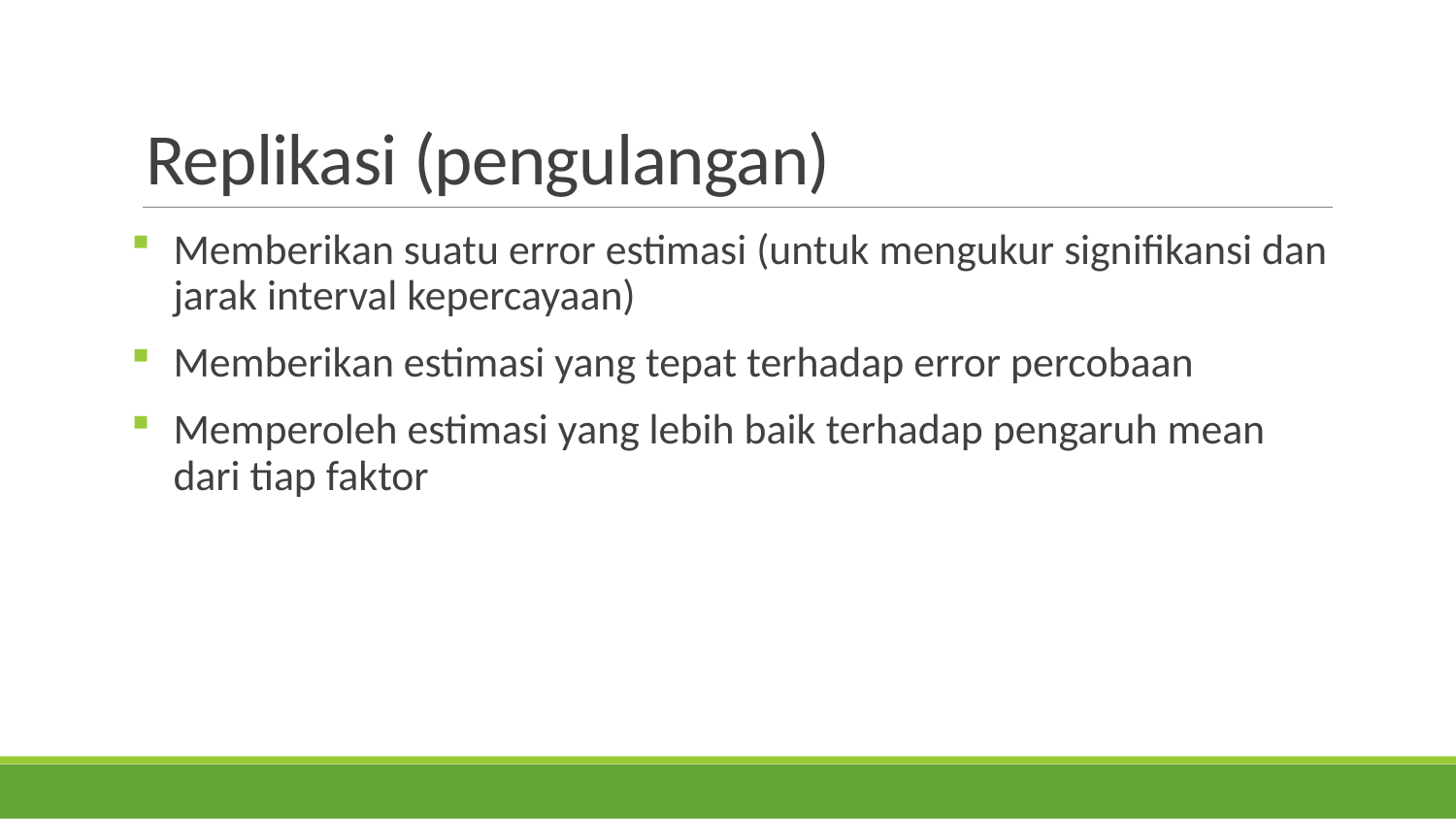

# Replikasi (pengulangan)
Memberikan suatu error estimasi (untuk mengukur signifikansi dan jarak interval kepercayaan)
Memberikan estimasi yang tepat terhadap error percobaan
Memperoleh estimasi yang lebih baik terhadap pengaruh mean dari tiap faktor